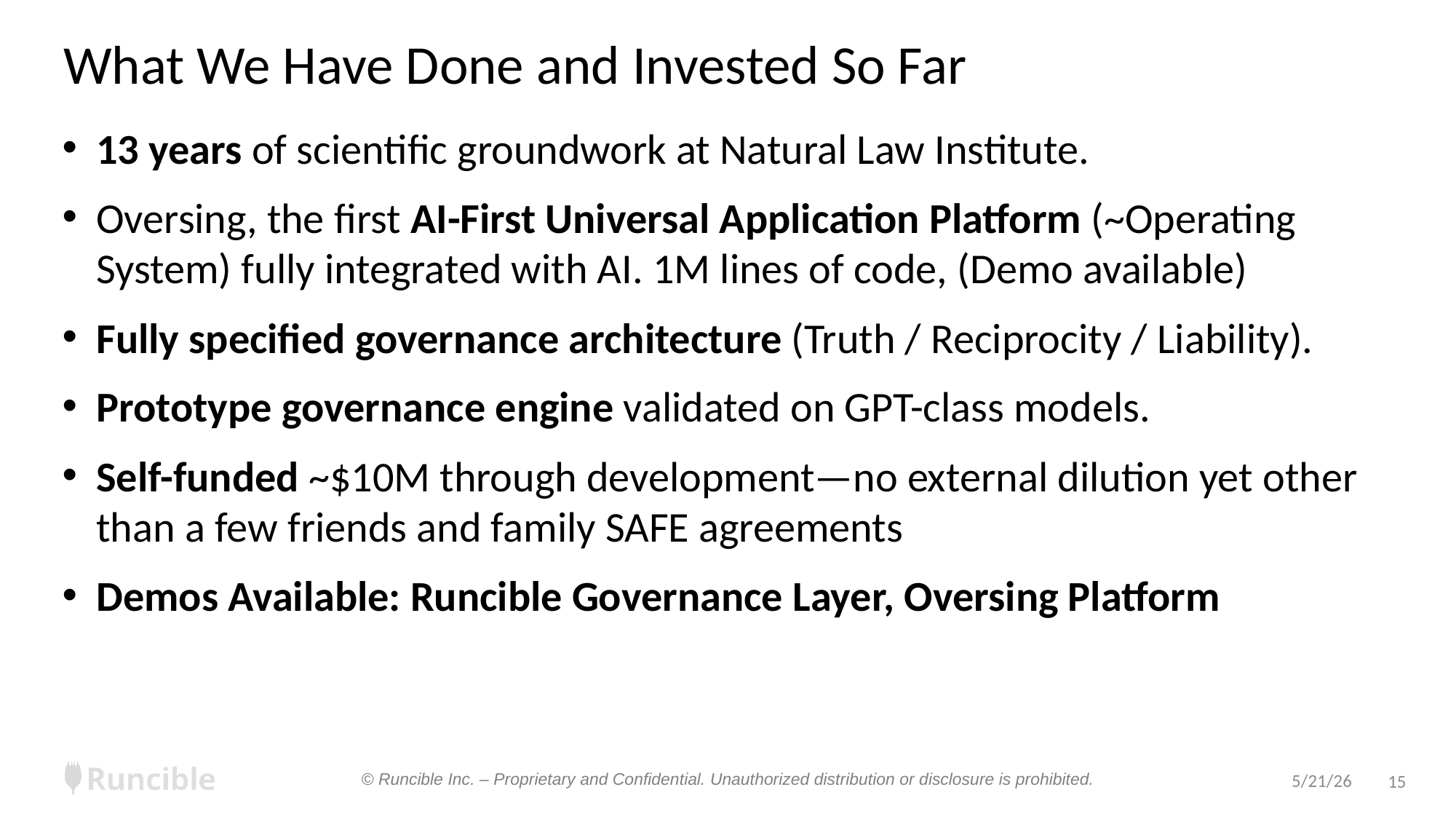

# What We Have Done and Invested So Far
13 years of scientific groundwork at Natural Law Institute.
Oversing, the first AI-First Universal Application Platform (~Operating System) fully integrated with AI. 1M lines of code, (Demo available)
Fully specified governance architecture (Truth / Reciprocity / Liability).
Prototype governance engine validated on GPT-class models.
Self-funded ~$10M through development—no external dilution yet other than a few friends and family SAFE agreements
Demos Available: Runcible Governance Layer, Oversing Platform